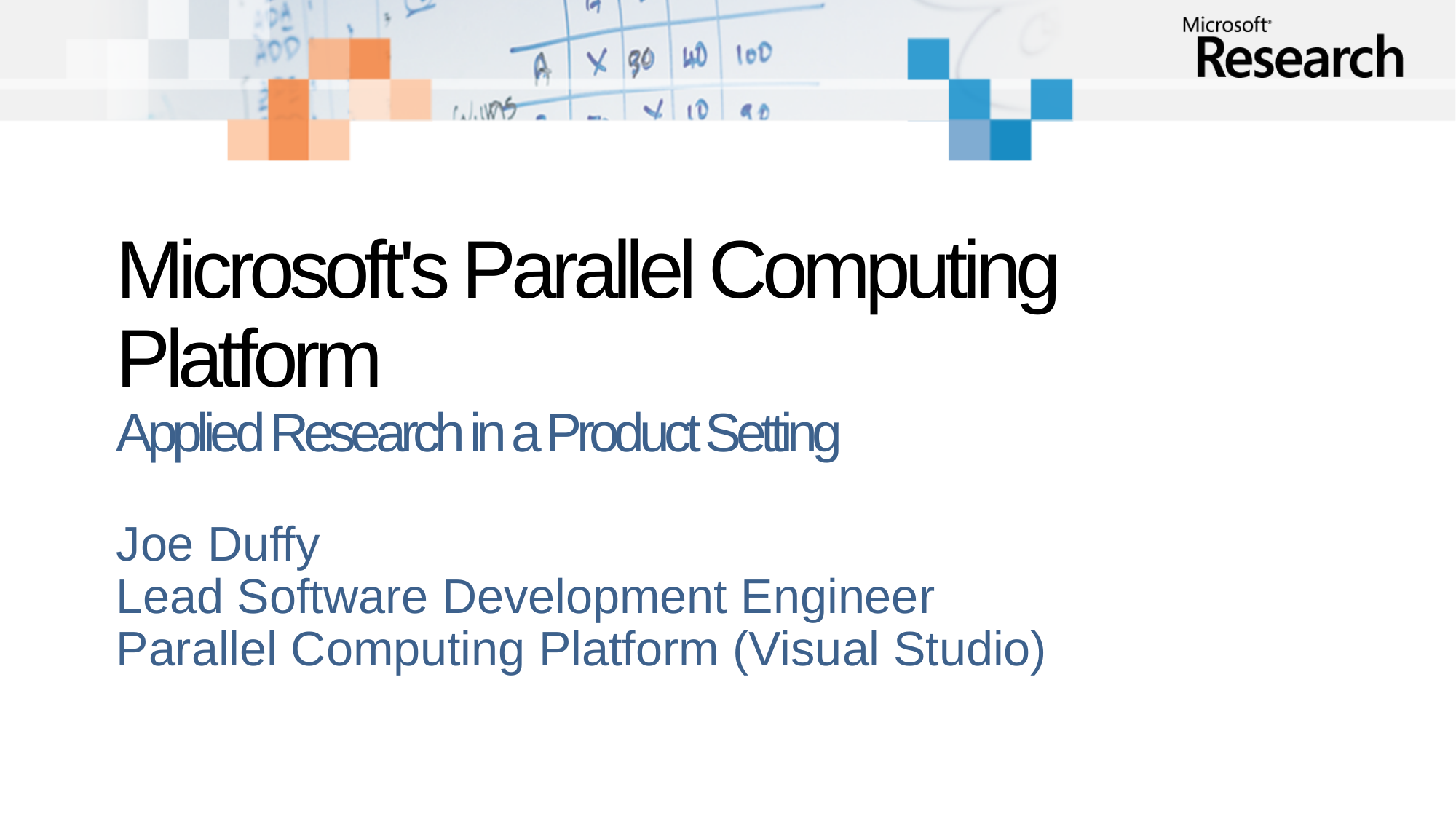

# Microsoft's Parallel Computing Platform Applied Research in a Product Setting
Joe Duffy
Lead Software Development Engineer
Parallel Computing Platform (Visual Studio)